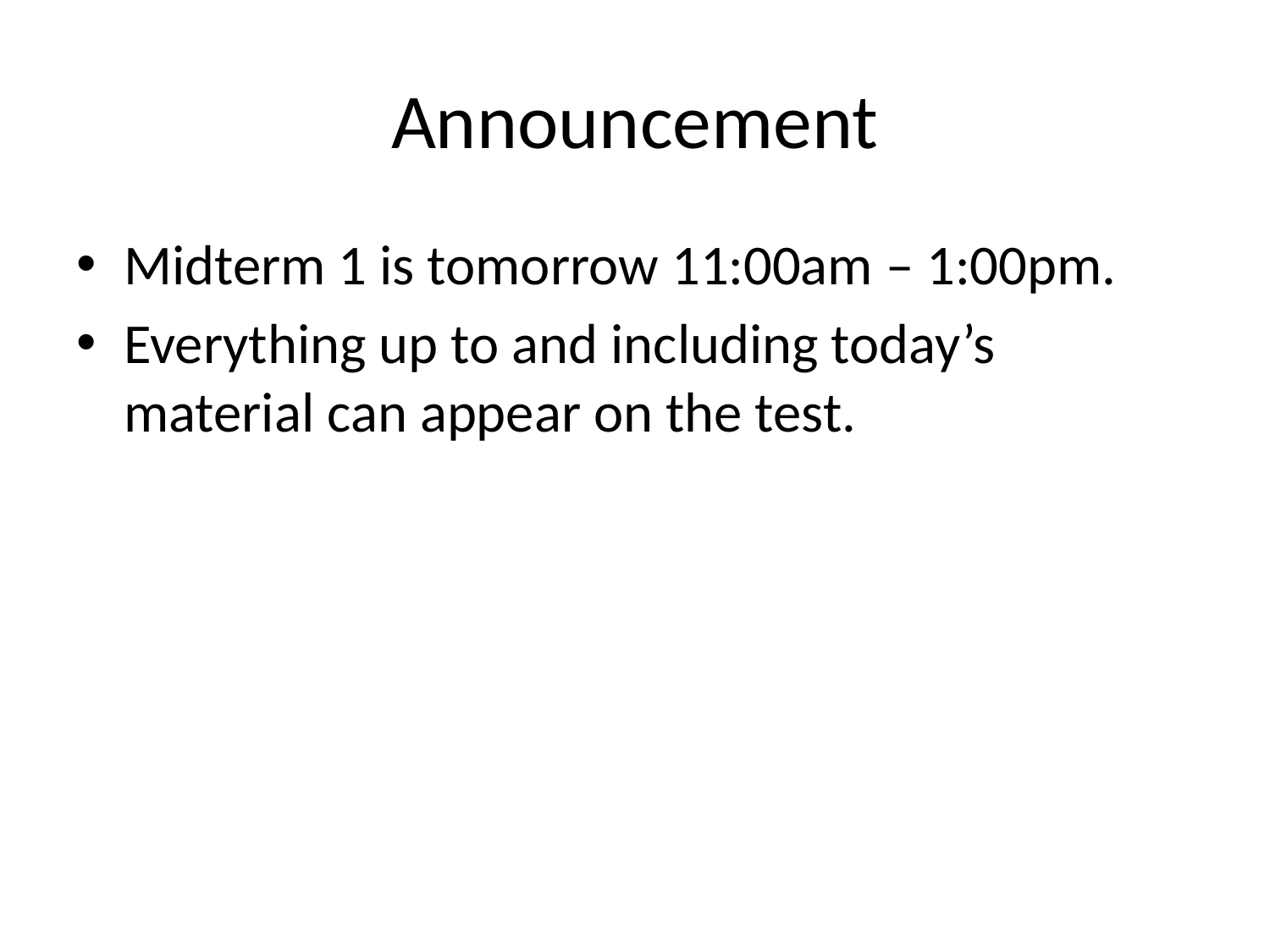

# Announcement
Midterm 1 is tomorrow 11:00am – 1:00pm.
Everything up to and including today’s material can appear on the test.